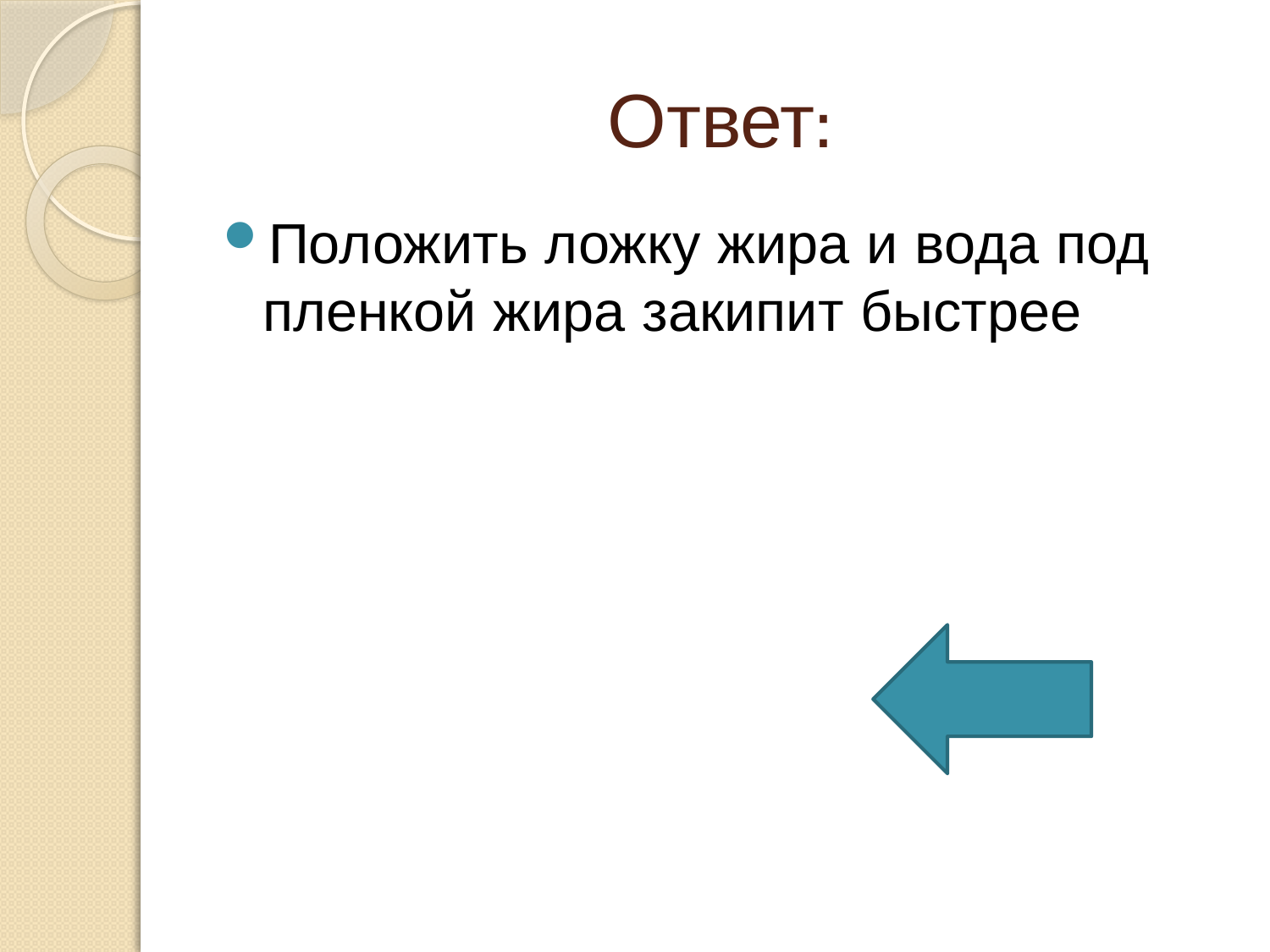

# Ответ:
Положить ложку жира и вода под пленкой жира закипит быстрее